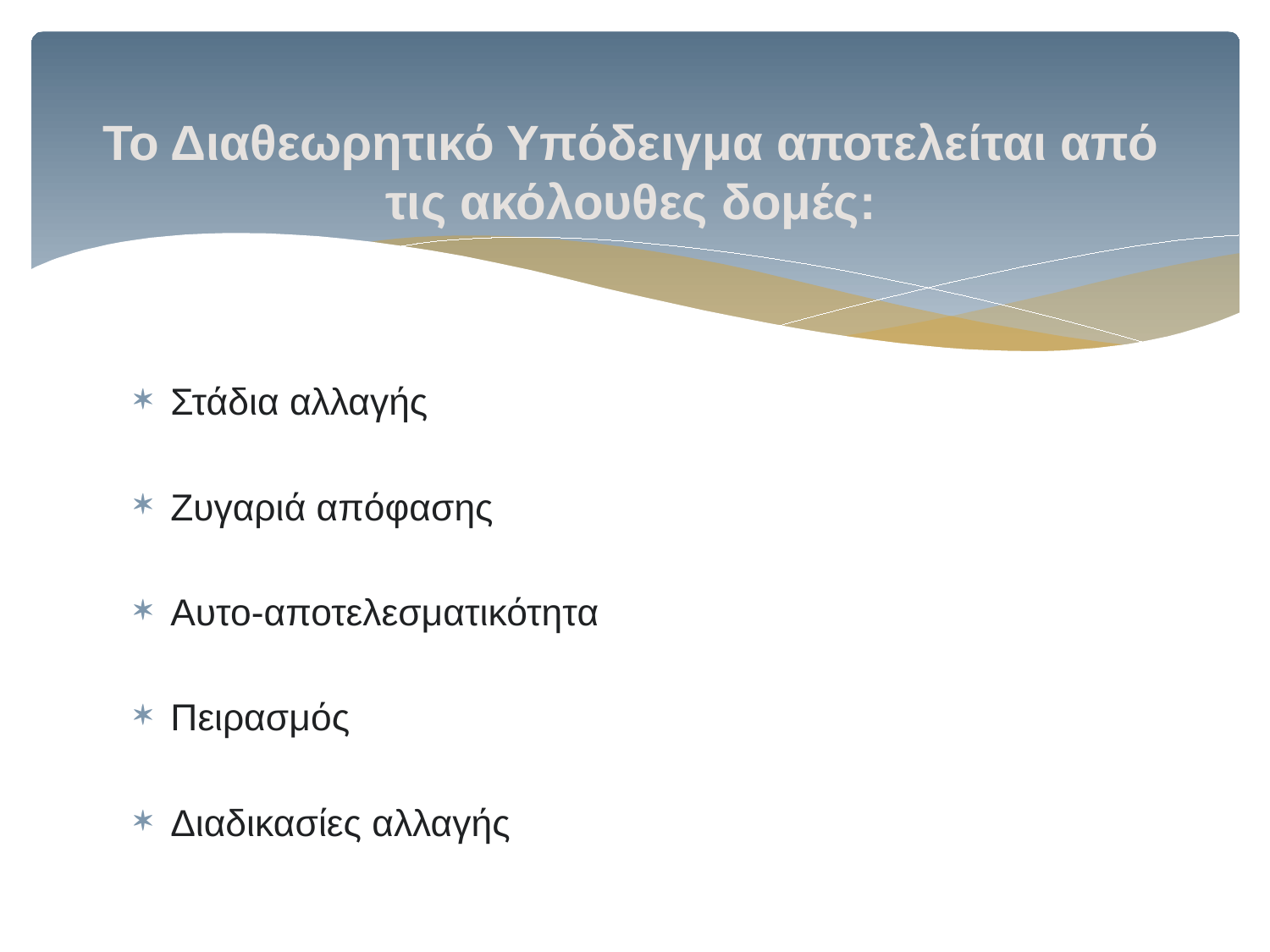

# Το Διαθεωρητικό Υπόδειγμα αποτελείται από τις ακόλουθες δομές:
Στάδια αλλαγής

Ζυγαριά απόφασης

Αυτο-αποτελεσματικότητα

Πειρασμός

Διαδικασίες αλλαγής